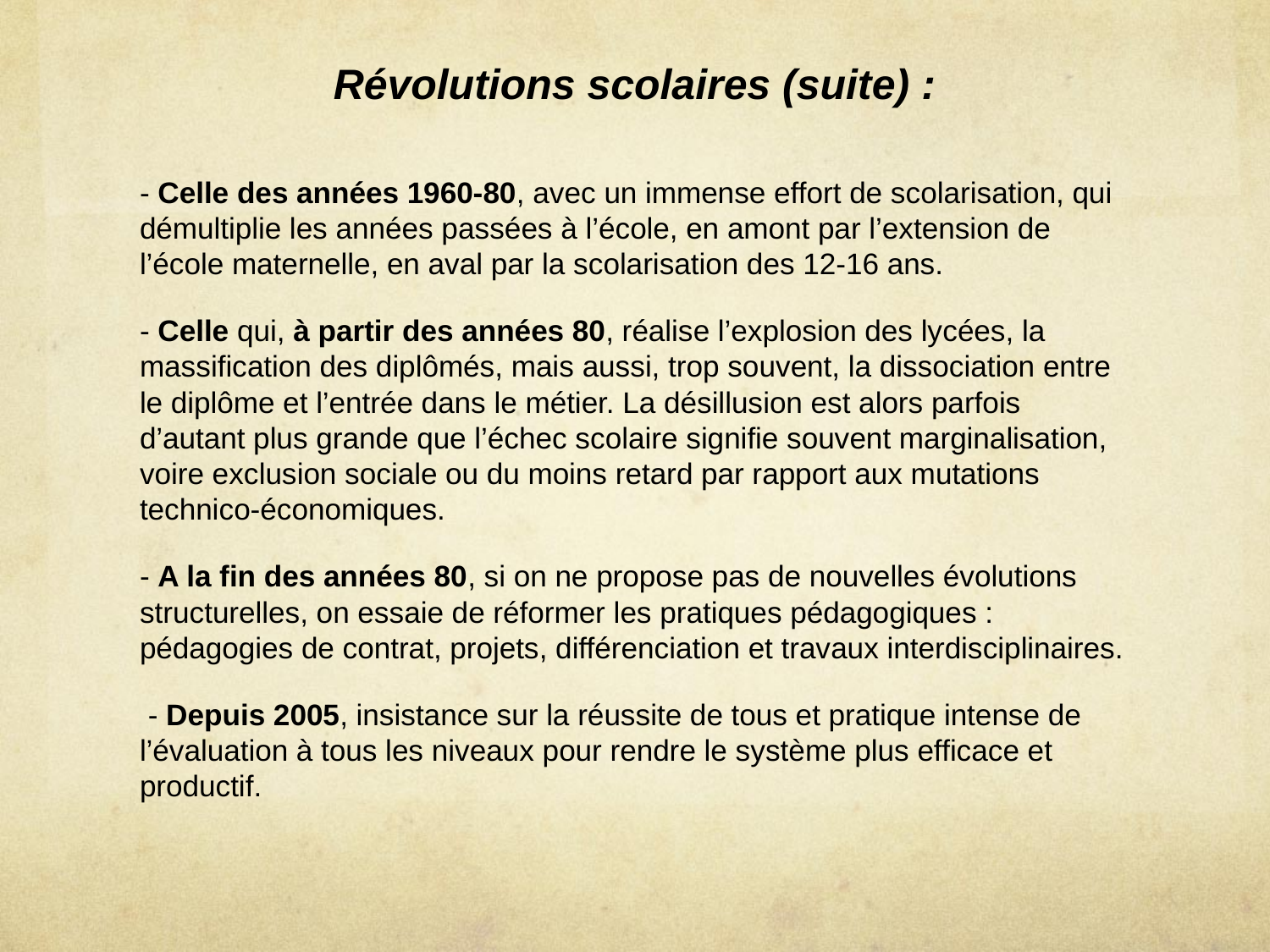

# Révolutions scolaires (suite) :

- Celle des années 1960-80, avec un immense effort de scolarisation, qui démultiplie les années passées à l’école, en amont par l’extension de l’école maternelle, en aval par la scolarisation des 12-16 ans.
- Celle qui, à partir des années 80, réalise l’explosion des lycées, la massification des diplômés, mais aussi, trop souvent, la dissociation entre le diplôme et l’entrée dans le métier. La désillusion est alors parfois d’autant plus grande que l’échec scolaire signifie souvent marginalisation, voire exclusion sociale ou du moins retard par rapport aux mutations technico-économiques.
- A la fin des années 80, si on ne propose pas de nouvelles évolutions structurelles, on essaie de réformer les pratiques pédagogiques : pédagogies de contrat, projets, différenciation et travaux interdisciplinaires.
 - Depuis 2005, insistance sur la réussite de tous et pratique intense de l’évaluation à tous les niveaux pour rendre le système plus efficace et productif.